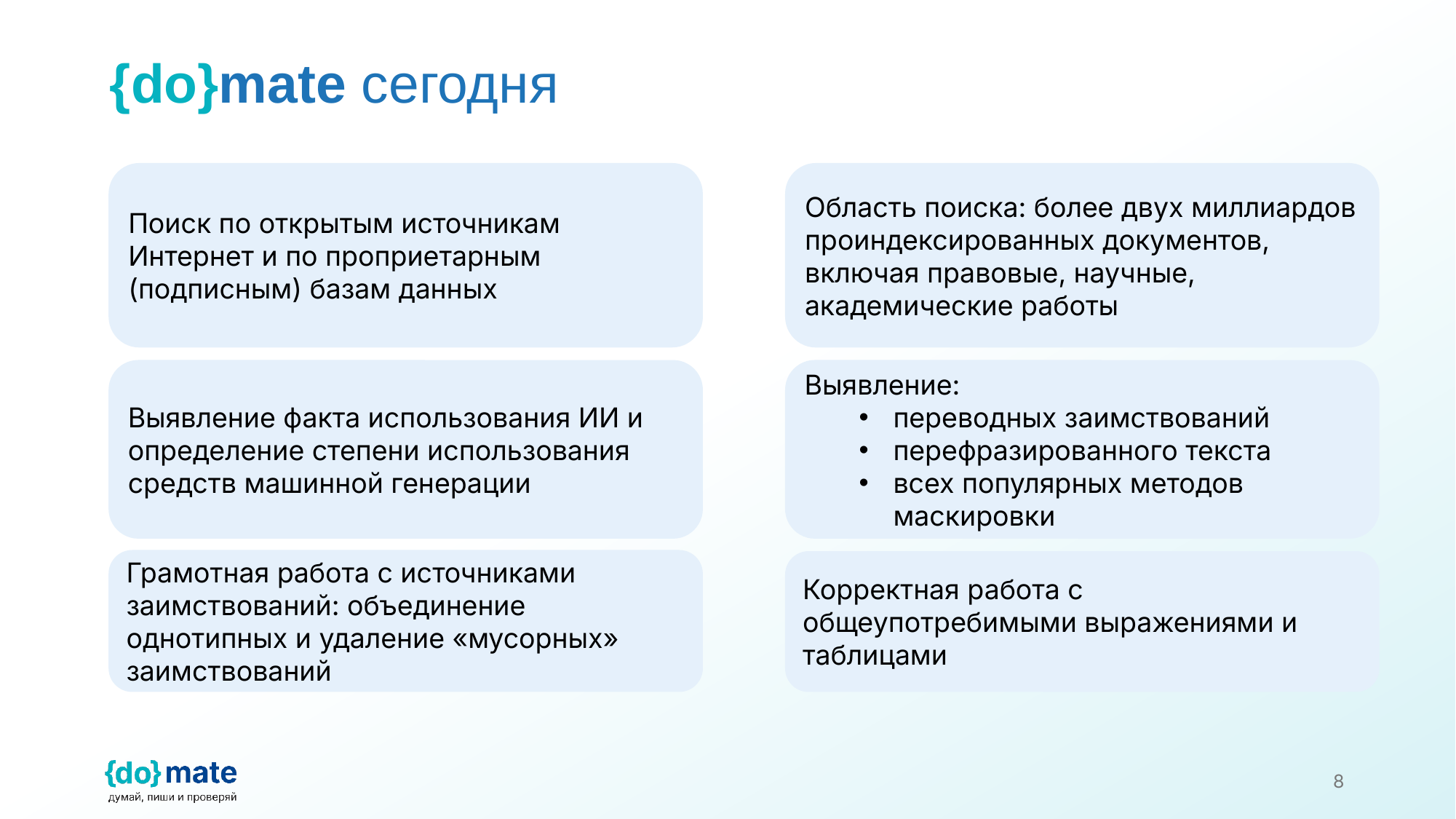

# {do}mate сегодня
Поиск по открытым источникам Интернет и по проприетарным (подписным) базам данных
Область поиска: более двух миллиардов проиндексированных документов, включая правовые, научные, академические работы
Выявление факта использования ИИ и определение степени использования средств машинной генерации
Выявление:
переводных заимствований
перефразированного текста
всех популярных методов маскировки
Грамотная работа с источниками заимствований: объединение однотипных и удаление «мусорных» заимствований
Корректная работа с общеупотребимыми выражениями и таблицами
8